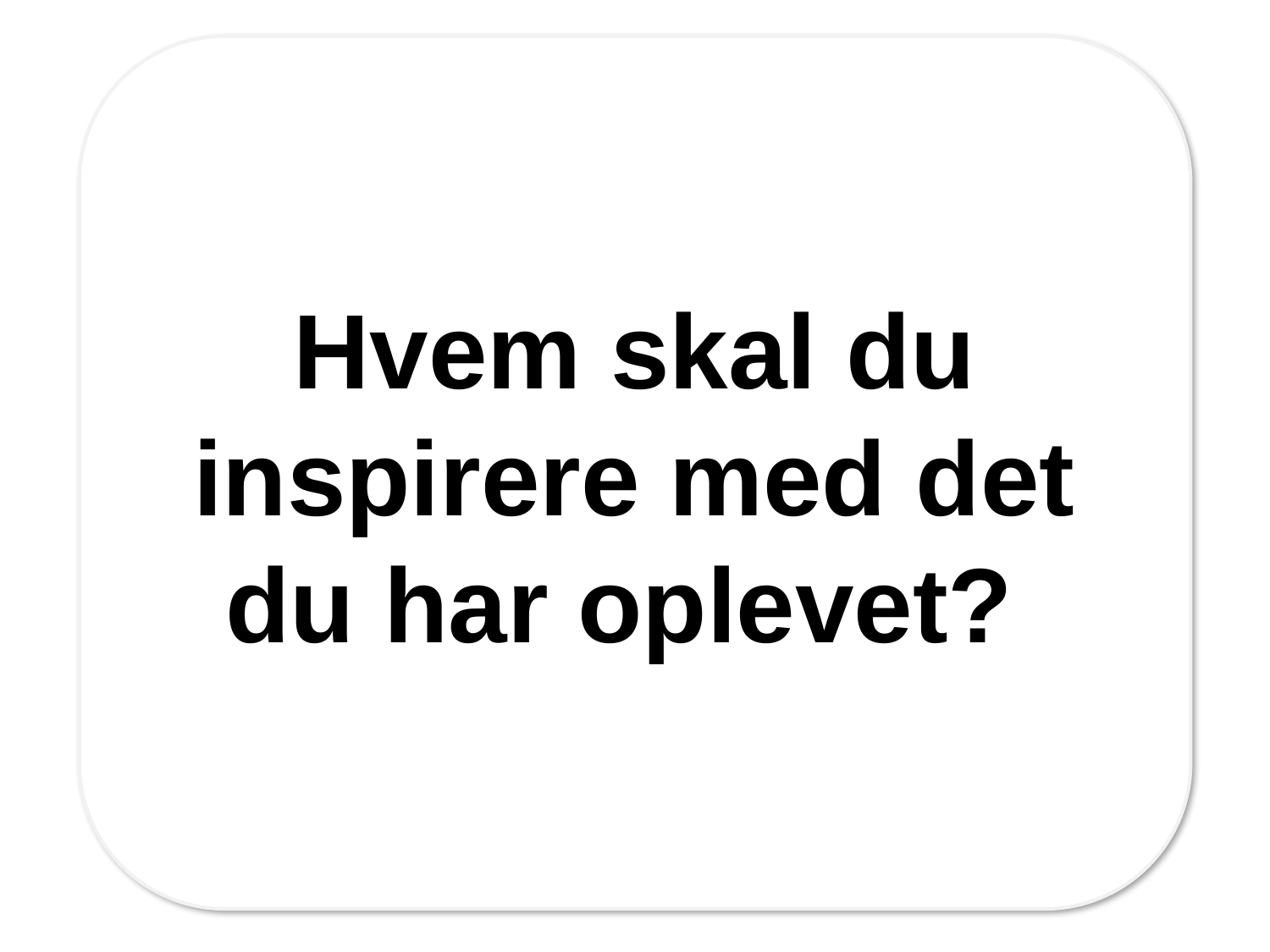

Hvem skal du inspirere med det du har oplevet?